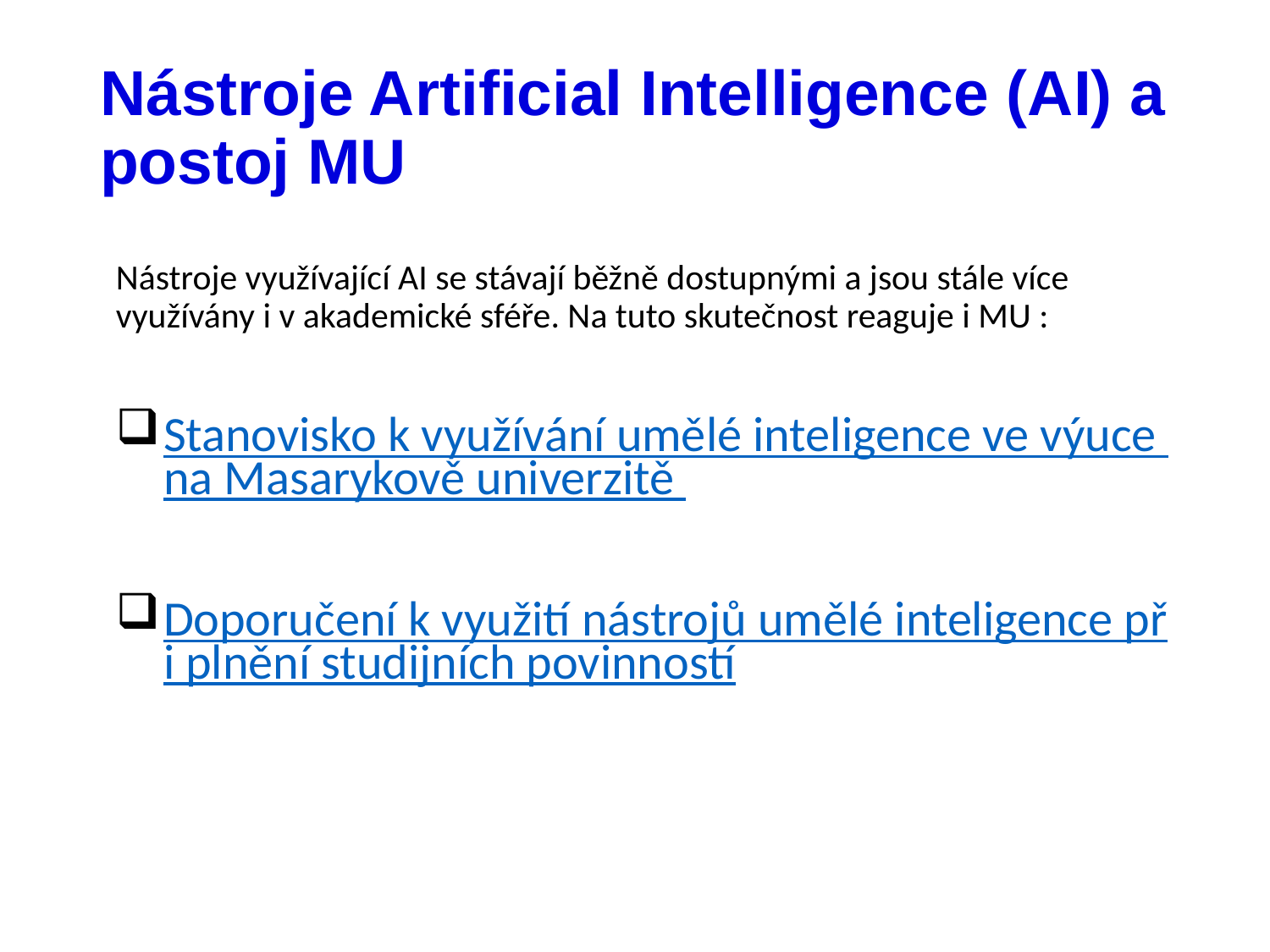

# Nástroje Artificial Intelligence (AI) a postoj MU
Nástroje využívající AI se stávají běžně dostupnými a jsou stále více využívány i v akademické sféře. Na tuto skutečnost reaguje i MU :

Stanovisko k využívání umělé inteligence ve výuce na Masarykově univerzitě

Doporučení k využití nástrojů umělé inteligence při plnění studijních povinností